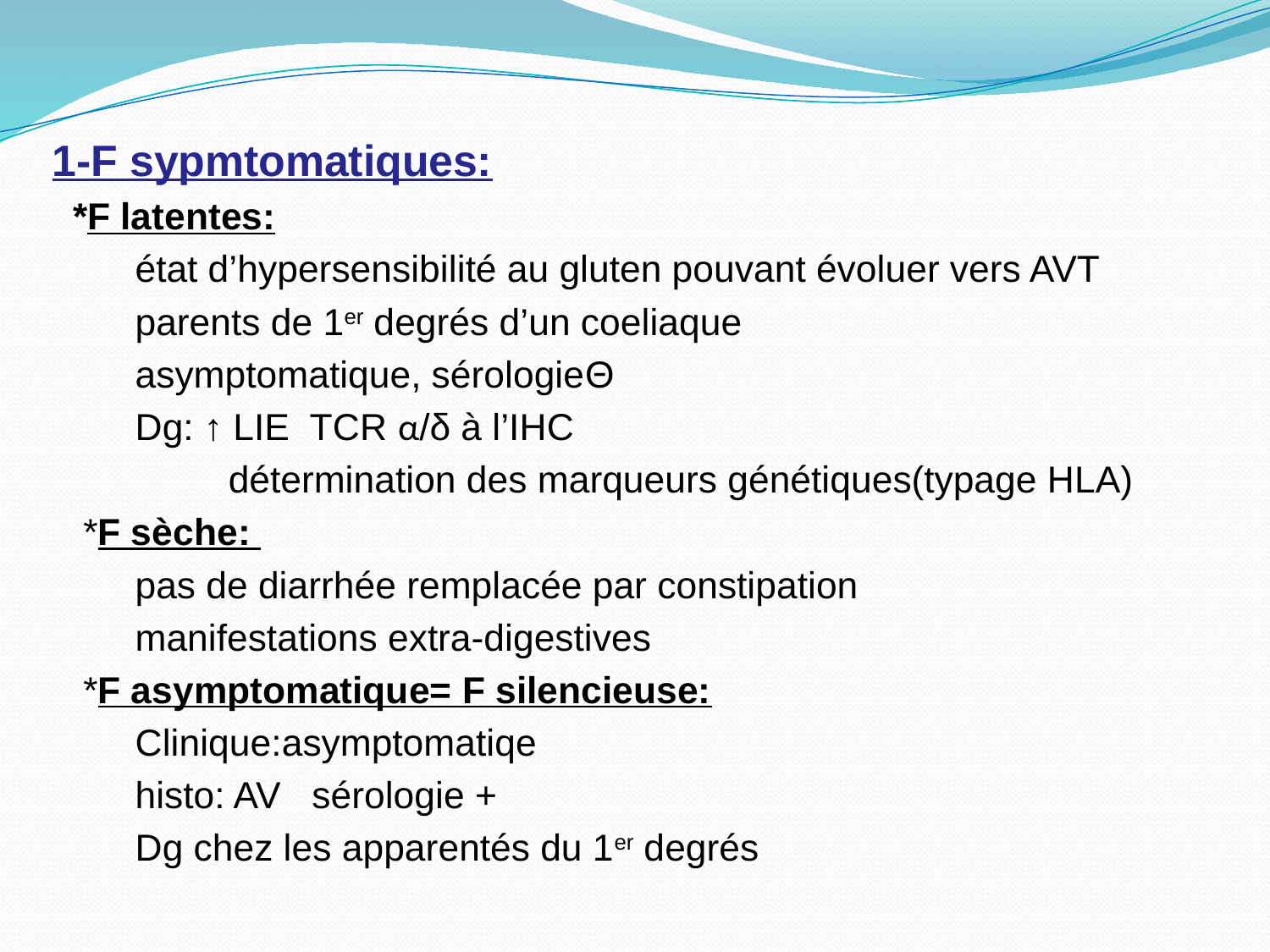

1-F sypmtomatiques:
  *F latentes:
        état d’hypersensibilité au gluten pouvant évoluer vers AVT
        parents de 1er degrés d’un coeliaque
        asymptomatique, sérologieΘ
        Dg: ↑ LIE  TCR α/δ à l’IHC
                 détermination des marqueurs génétiques(typage HLA)
   *F sèche:
        pas de diarrhée remplacée par constipation
        manifestations extra-digestives
   *F asymptomatique= F silencieuse:
        Clinique:asymptomatiqe
        histo: AV   sérologie +
        Dg chez les apparentés du 1er degrés